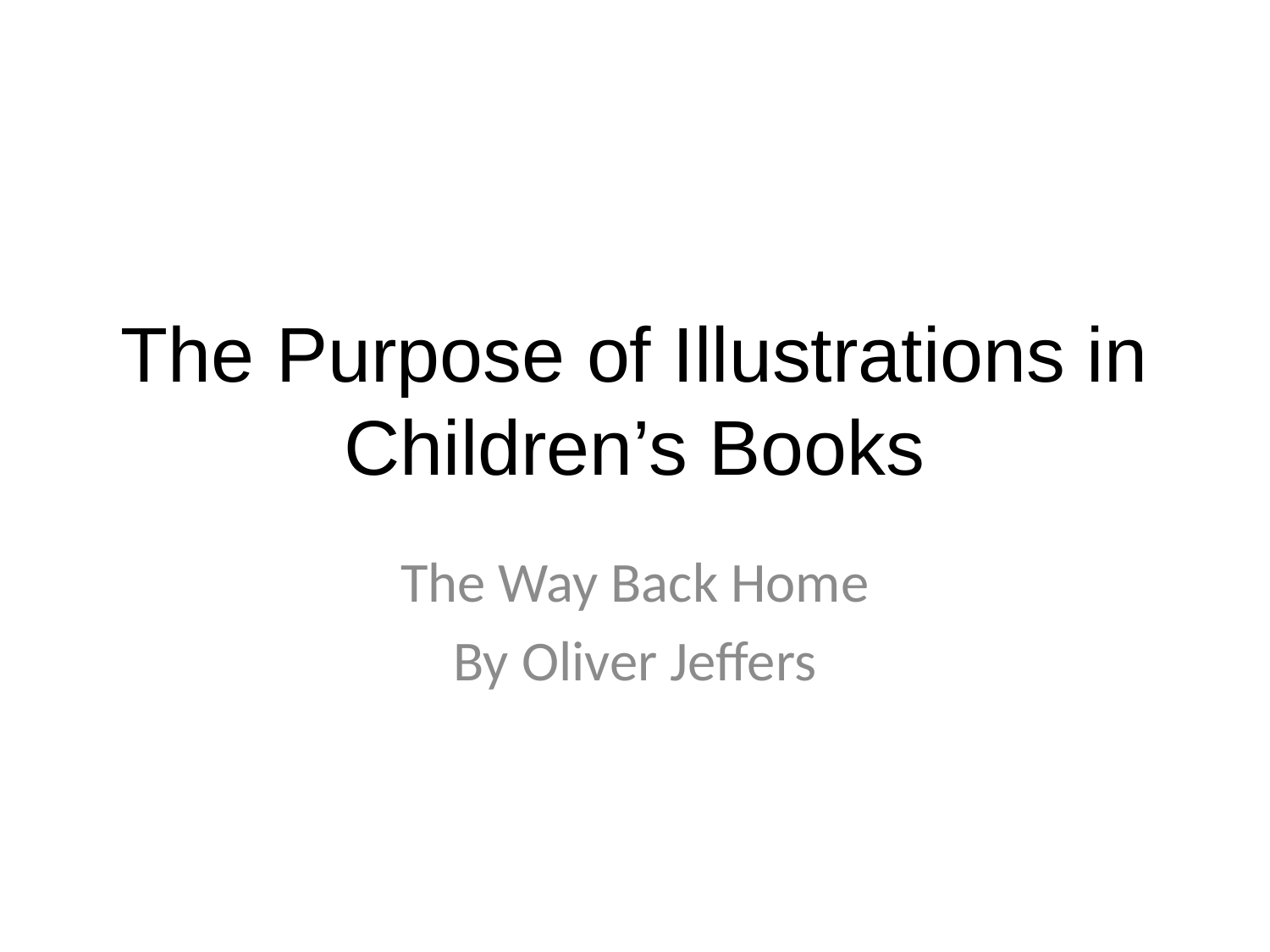

# The Purpose of Illustrations in Children’s Books
The Way Back Home
By Oliver Jeffers